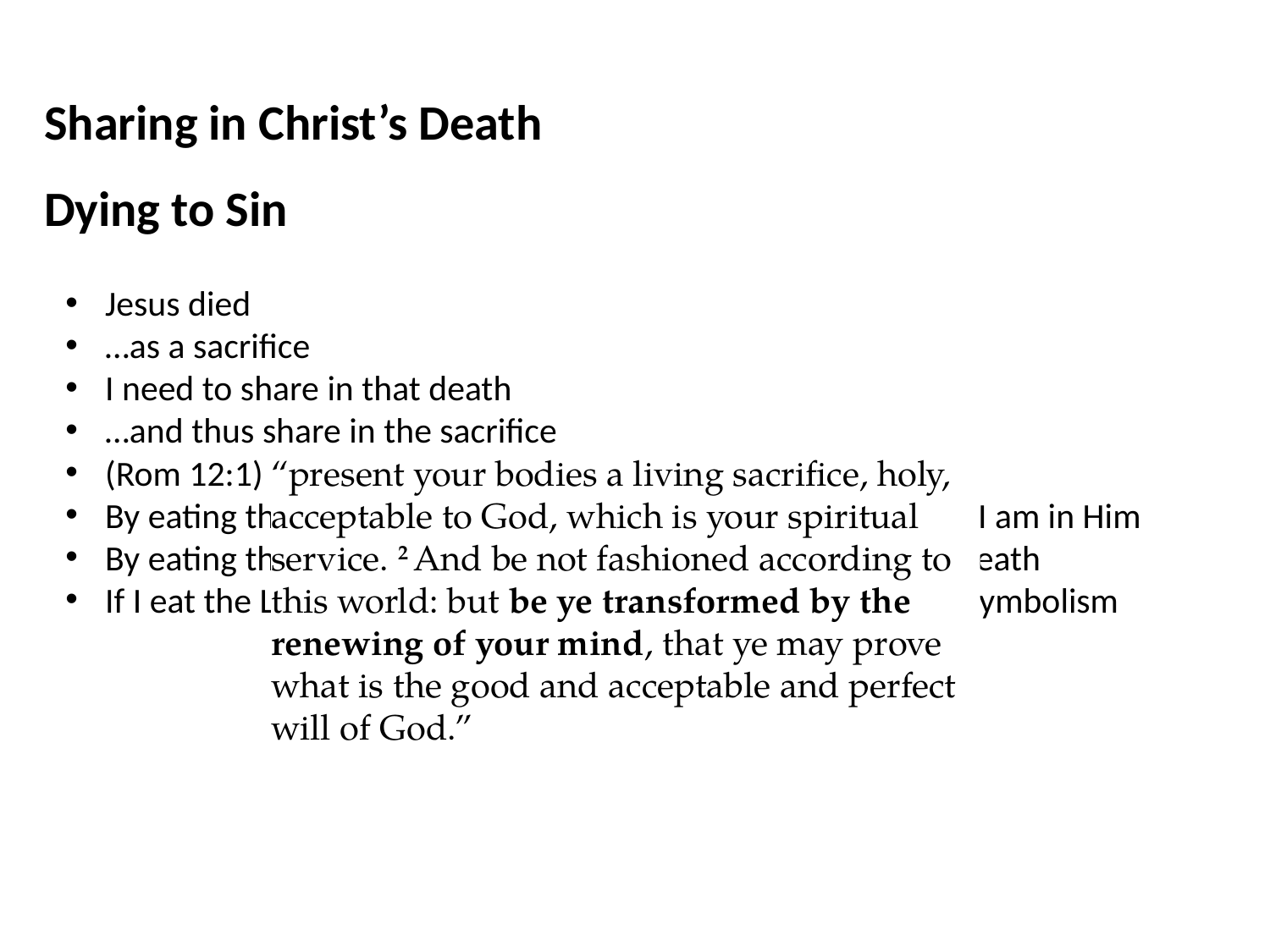

Sharing in Christ’s Death
Dying to Sin
Jesus died
…as a sacrifice
I need to share in that death
…and thus share in the sacrifice
(Rom 12:1) “present your bodies a living sacrifice”
By eating the Lord’s Supper, I declare that Christ is in me and I am in Him
By eating the Lord’s Supper, I declare that I share in Christ’s death
If I eat the Lord’s Supper but continue to live in sin, – empty symbolism
living sacrifice, holy”
“present your bodies a living sacrifice, holy, acceptable to God, which is your spiritual service. 2 And be not fashioned according to this world: but be ye transformed by the renewing of your mind, that ye may prove what is the good and acceptable and perfect will of God.”